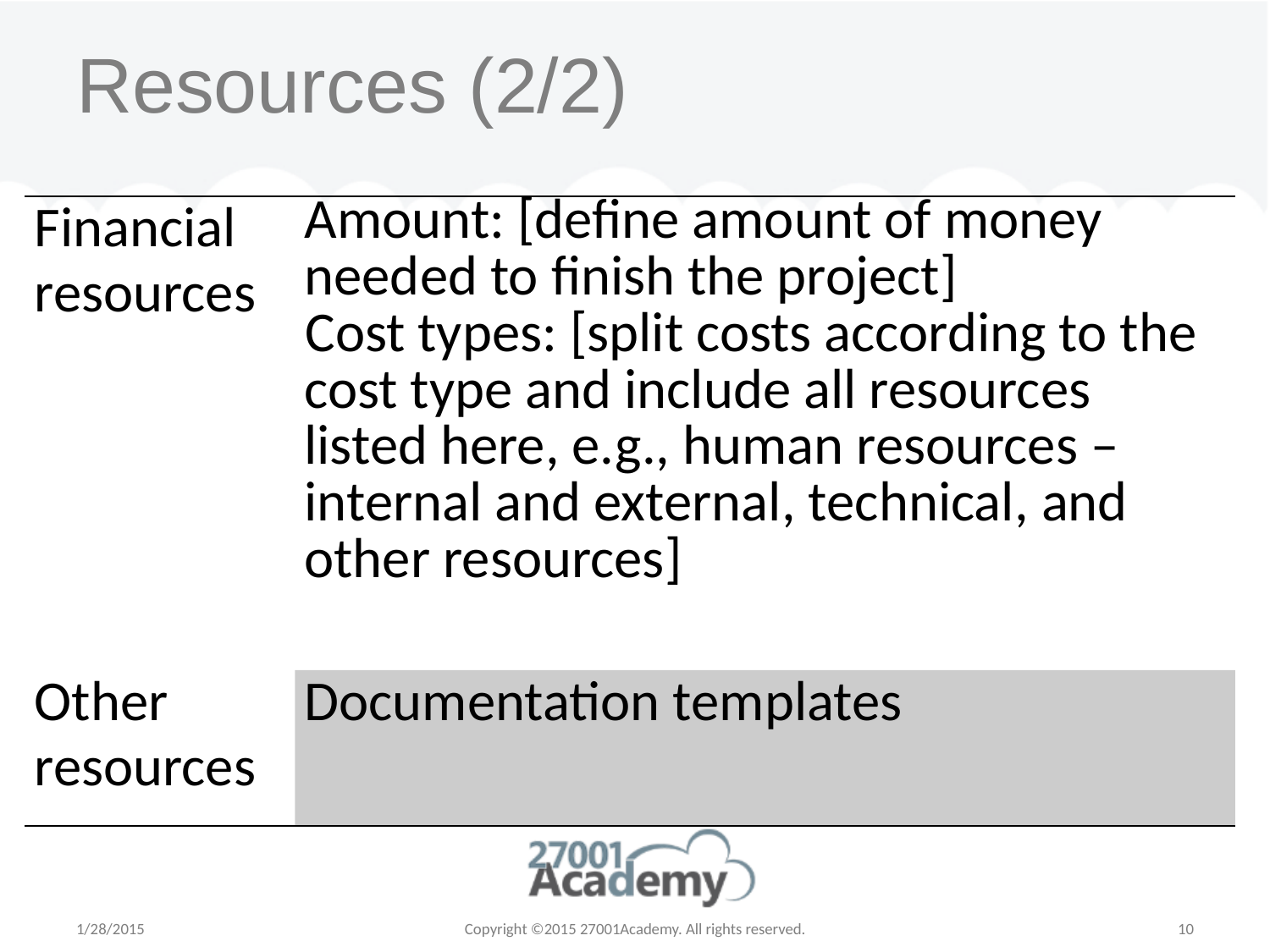

# Resources (2/2)
| Financial resources | Amount: [define amount of money needed to finish the project] Cost types: [split costs according to the cost type and include all resources listed here, e.g., human resources – internal and external, technical, and other resources] |
| --- | --- |
| Other resources | Documentation templates |
1/28/2015
Copyright ©2015 27001Academy. All rights reserved.
10